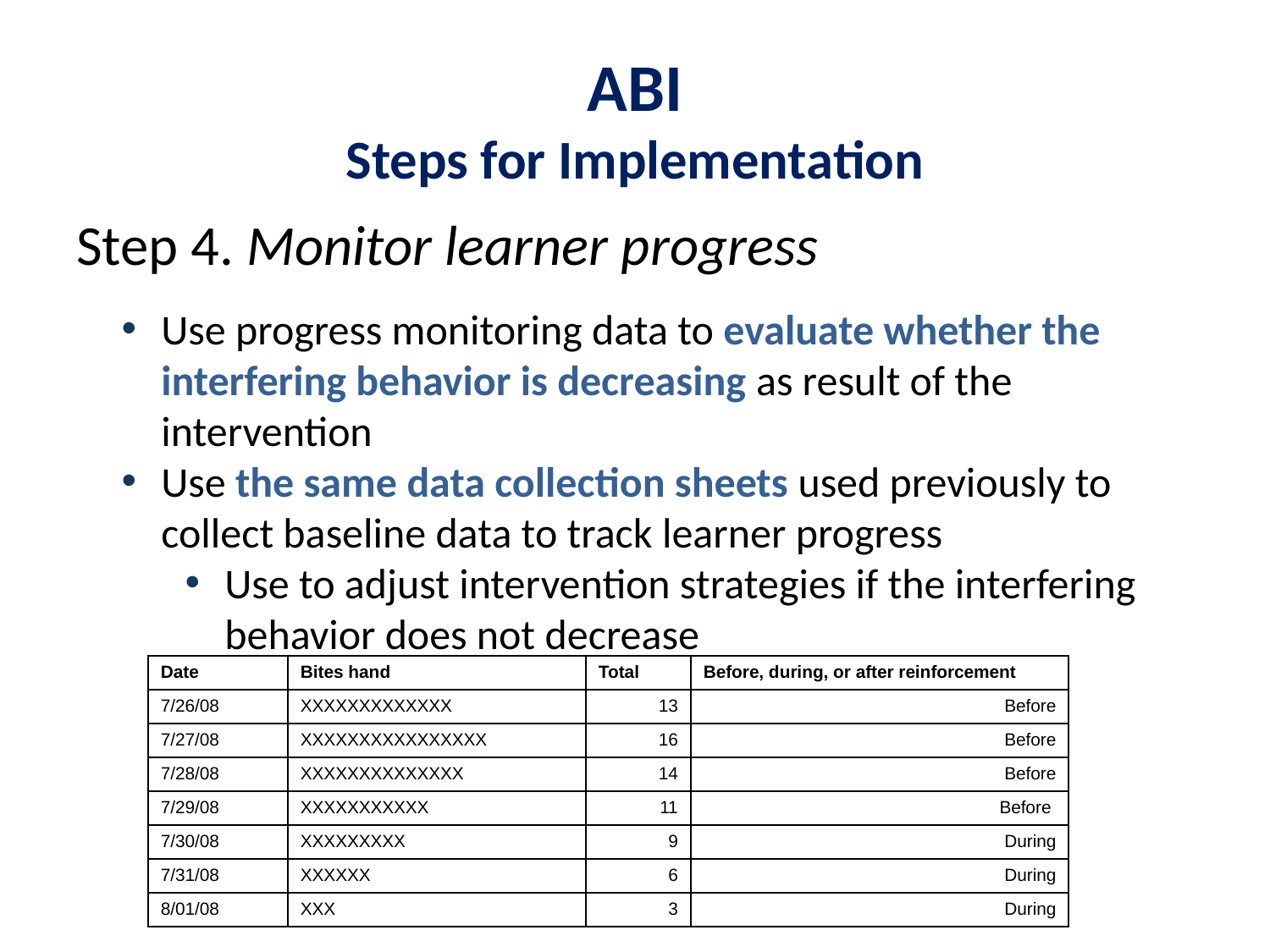

# ABI Steps for Implementation
Step 4. Monitor learner progress

Use progress monitoring data to evaluate whether the interfering behavior is decreasing as result of the intervention
Use the same data collection sheets used previously to collect baseline data to track learner progress
Use to adjust intervention strategies if the interfering behavior does not decrease

| Date | Bites hand | Total | Before, during, or after reinforcement |
| --- | --- | --- | --- |
| 7/26/08 | XXXXXXXXXXXXX | 13 | Before |
| 7/27/08 | XXXXXXXXXXXXXXXX | 16 | Before |
| 7/28/08 | XXXXXXXXXXXXXX | 14 | Before |
| 7/29/08 | XXXXXXXXXXX | 11 | Before |
| 7/30/08 | XXXXXXXXX | 9 | During |
| 7/31/08 | XXXXXX | 6 | During |
| 8/01/08 | XXX | 3 | During |